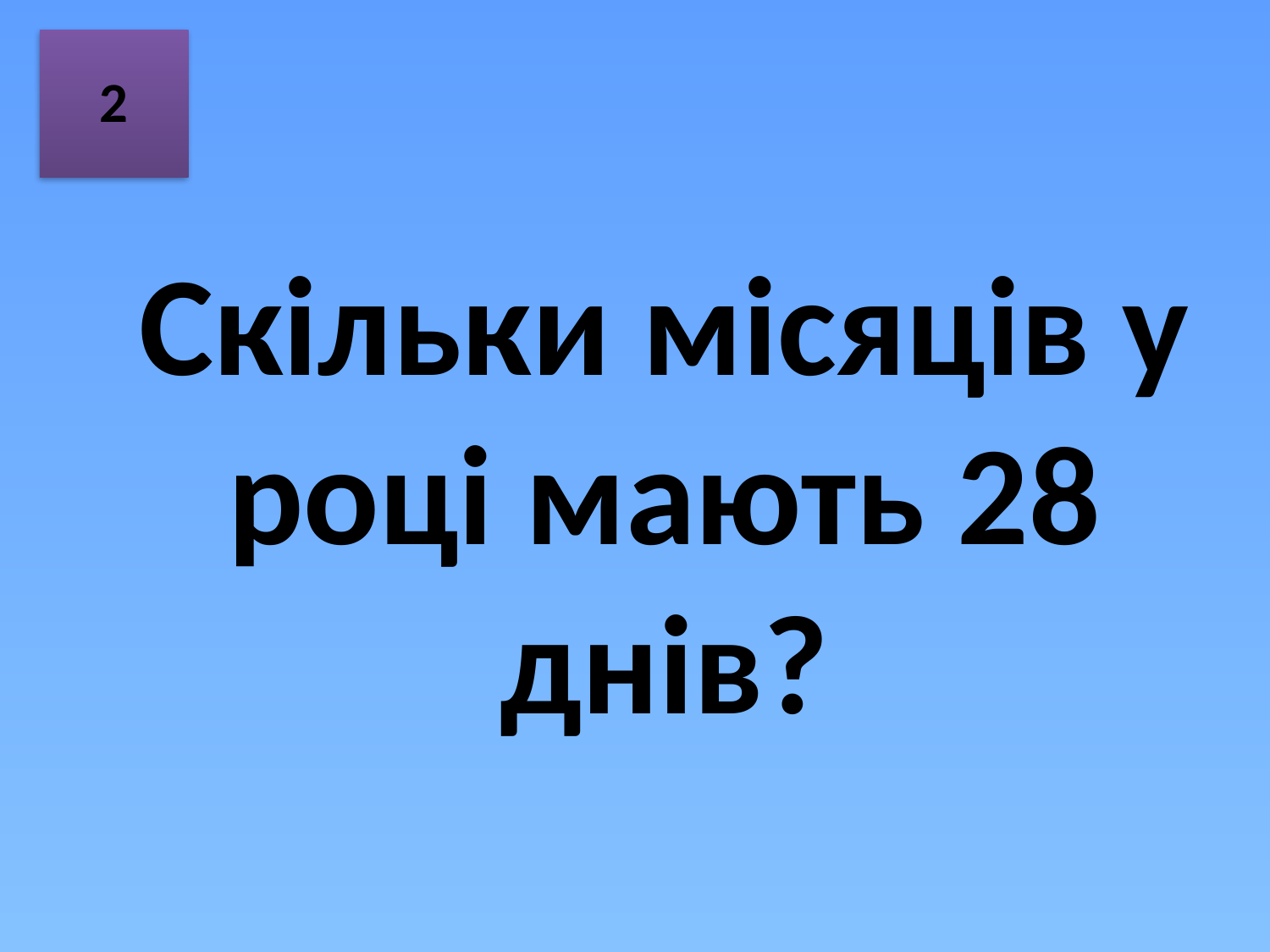

2

Скільки місяців у році мають 28 днів?